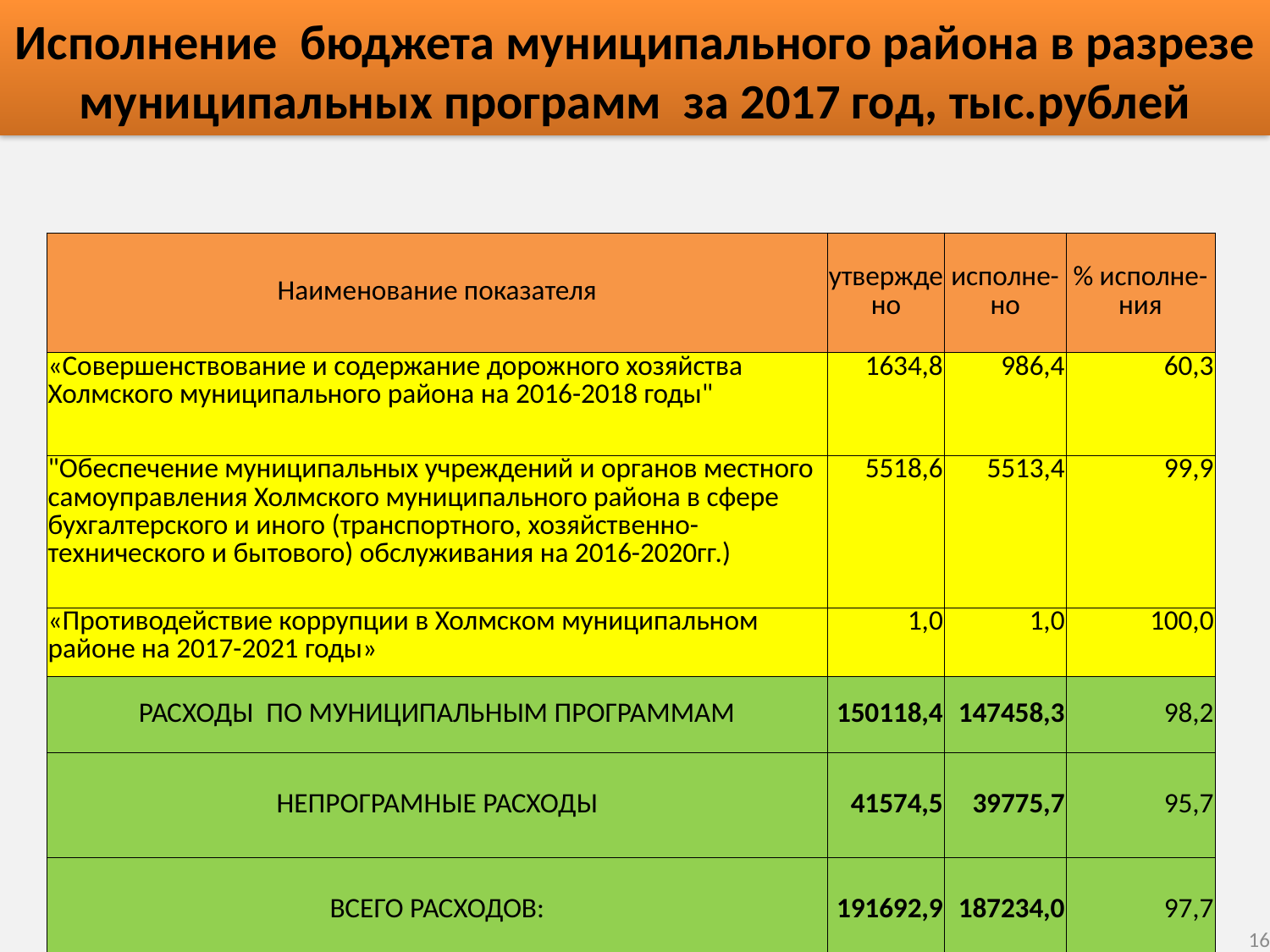

Исполнение  бюджета муниципального района в разрезе муниципальных программ  за 2017 год, тыс.рублей
| Наименование показателя | утверждено | исполне-но | % исполне-ния |
| --- | --- | --- | --- |
| «Совершенствование и содержание дорожного хозяйства Холмского муниципального района на 2016-2018 годы" | 1634,8 | 986,4 | 60,3 |
| "Обеспечение муниципальных учреждений и органов местного самоуправления Холмского муниципального района в сфере бухгалтерского и иного (транспортного, хозяйственно-технического и бытового) обслуживания на 2016-2020гг.) | 5518,6 | 5513,4 | 99,9 |
| «Противодействие коррупции в Холмском муниципальном районе на 2017-2021 годы» | 1,0 | 1,0 | 100,0 |
| РАСХОДЫ ПО МУНИЦИПАЛЬНЫМ ПРОГРАММАМ | 150118,4 | 147458,3 | 98,2 |
| НЕПРОГРАМНЫЕ РАСХОДЫ | 41574,5 | 39775,7 | 95,7 |
| ВСЕГО РАСХОДОВ: | 191692,9 | 187234,0 | 97,7 |
16